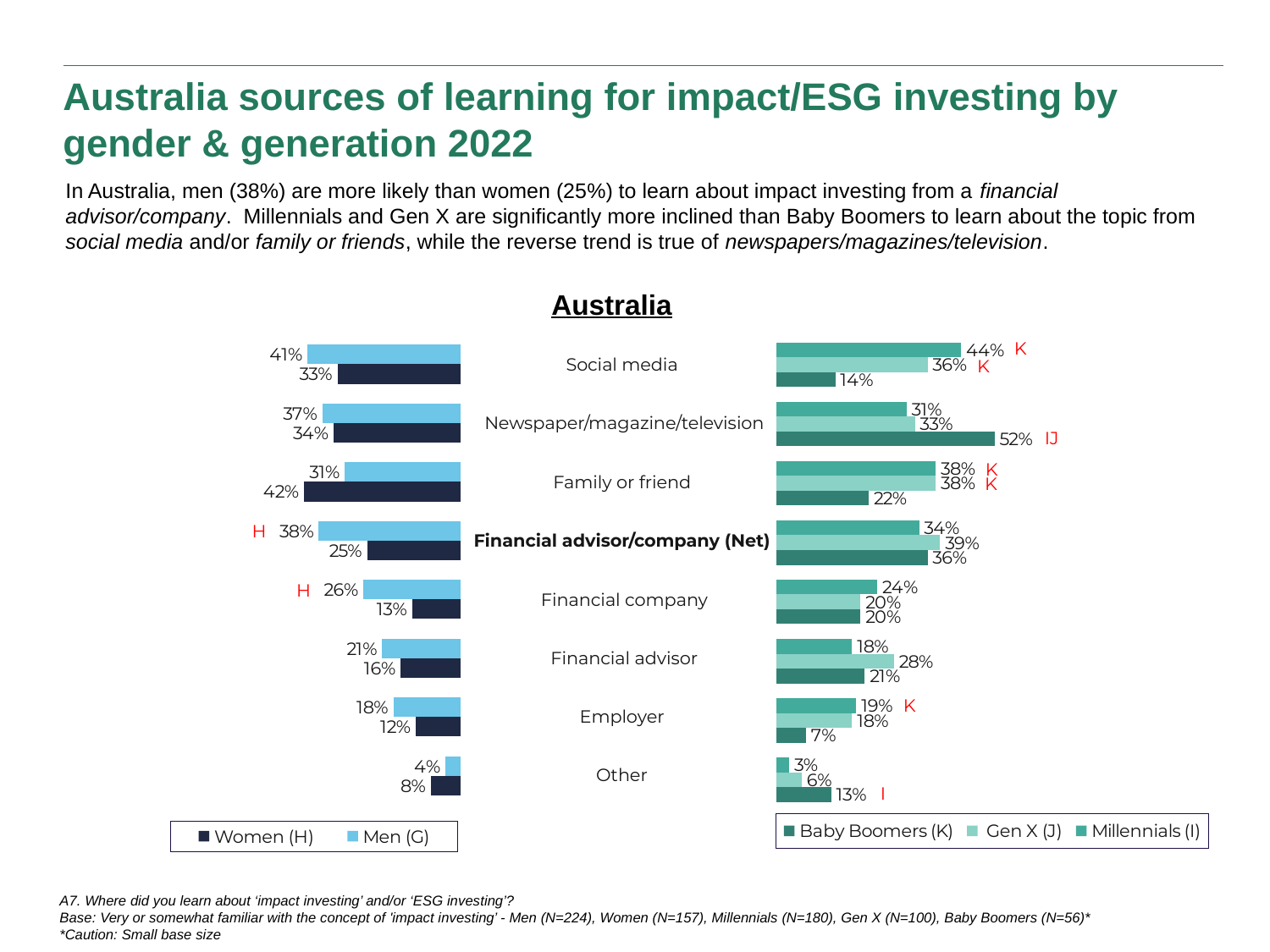

Australia sources of learning for impact/ESG investing by gender & generation 2022
In Australia, men (38%) are more likely than women (25%) to learn about impact investing from a financial advisor/company.  Millennials and Gen X are significantly more inclined than Baby Boomers to learn about the topic from social media and/or family or friends, while the reverse trend is true of newspapers/magazines/television.
Australia

### Chart

| Category | Men (G) | Women (H) |
|---|---|---|
| Social media | 0.41 | 0.33 |
| Newspaper/magazine/television | 0.37 | 0.34 |
| Family or friend | 0.31 | 0.42 |
| Financial company/advisor (Net) | 0.38 | 0.25 |
|   Financial company | 0.26 | 0.13 |
|   Financial advisor | 0.21 | 0.16 |
| Employer | 0.18 | 0.12 |
| Other | 0.04 | 0.08 |

### Chart

| Category | Millennials (I) |  Gen X (J) | Baby Boomers (K) |
|---|---|---|---|
| Social media | 0.44 | 0.36 | 0.14 |
| Newspaper/magazine/television | 0.31 | 0.33 | 0.52 |
| Family or friend | 0.38 | 0.38 | 0.22 |
| Financial company/advisor (Net) | 0.34 | 0.39 | 0.36 |
|   Financial company | 0.24 | 0.2 | 0.2 |
|   Financial advisor | 0.18 | 0.28 | 0.21 |
| Employer | 0.19 | 0.18 | 0.07 |
| Other | 0.03 | 0.06 | 0.13 |
K
| Social media |
| --- |
| Newspaper/magazine/television |
| Family or friend |
| Financial advisor/company (Net) |
| Financial company |
| Financial advisor |
| Employer |
| Other |
K
IJ
K
K
H
H
K
I
A7. Where did you learn about ‘impact investing’ and/or ‘ESG investing’?
Base: Very or somewhat familiar with the concept of 'impact investing’ - Men (N=224), Women (N=157), Millennials (N=180), Gen X (N=100), Baby Boomers (N=56)*
*Caution: Small base size